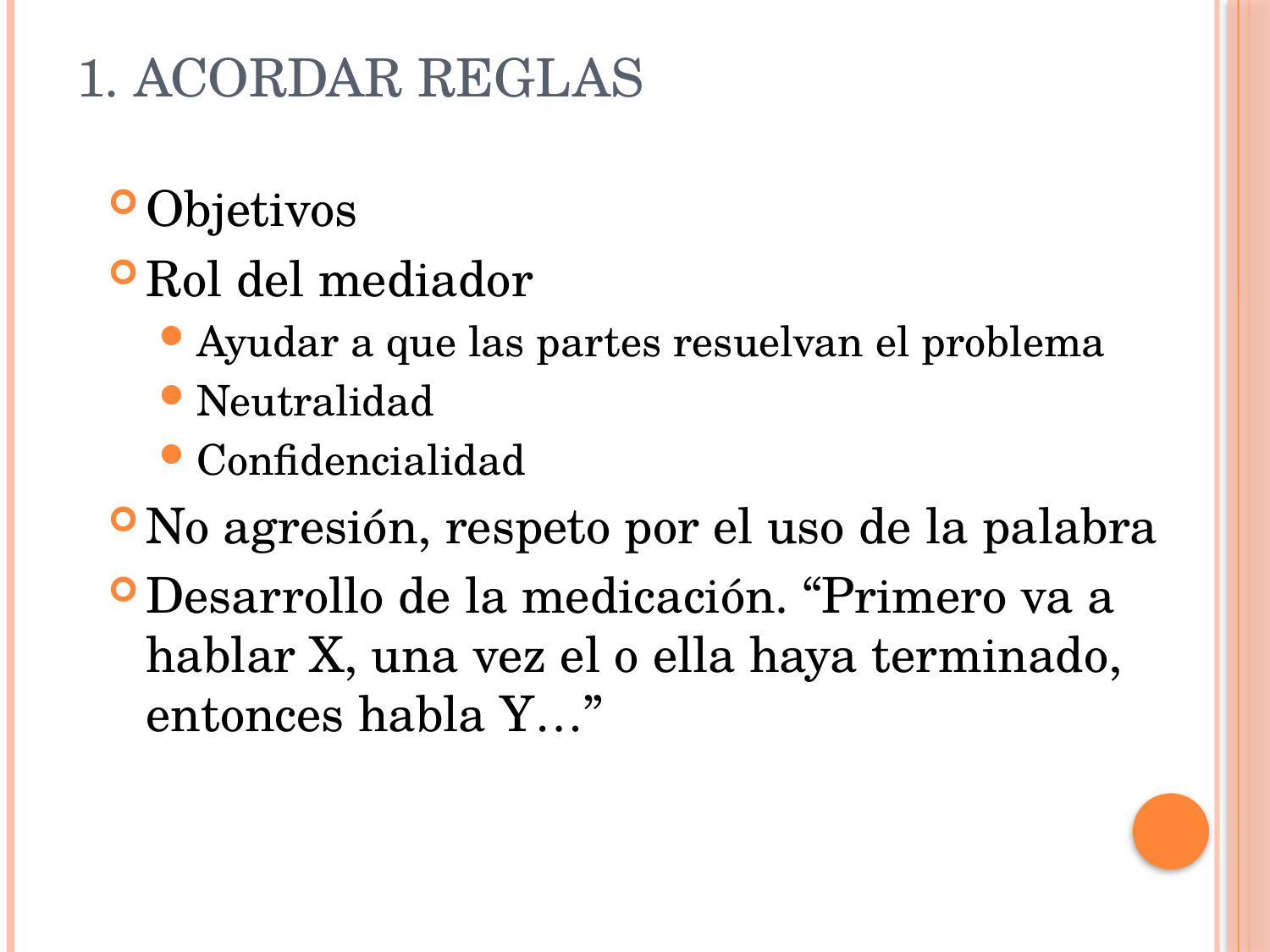

# 1. Acordar reglas
Objetivos
Rol del mediador
Ayudar a que las partes resuelvan el problema
Neutralidad
Confidencialidad
No agresión, respeto por el uso de la palabra
Desarrollo de la medicación. “Primero va a hablar X, una vez el o ella haya terminado, entonces habla Y…”